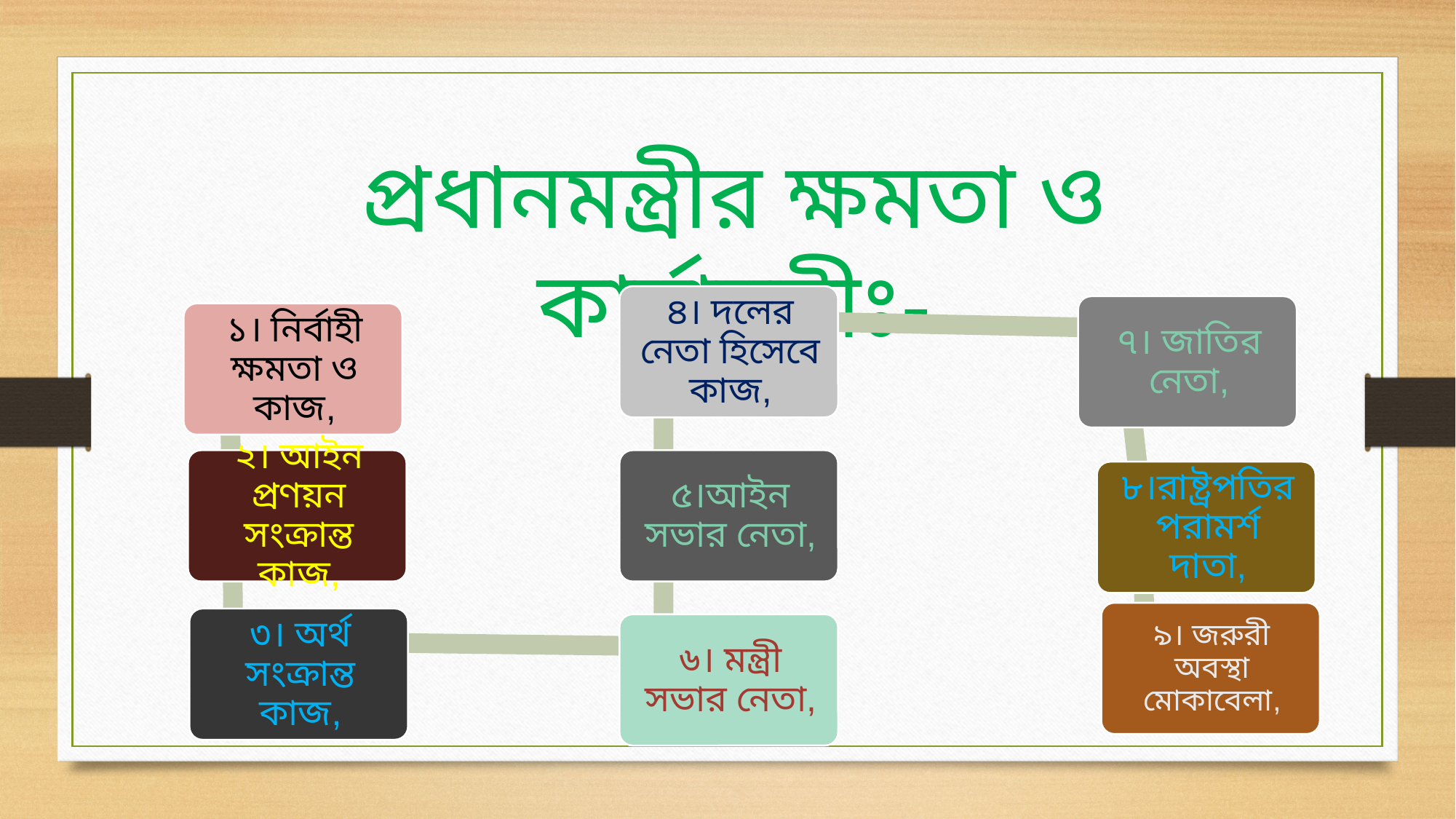

প্রধানমন্ত্রীর ক্ষমতা ও কার্যাবলীঃ-
১। নির্বাহী ক্ষমতা ও কাজ,
২। আইন প্রণয়ন সংক্রান্ত কাজ,
৩। অর্থ সংক্রান্ত কাজ,
৬। মন্ত্রী সভার নেতা,
৫।আইন সভার নেতা,
৪। দলের নেতা হিসেবে কাজ,
৭। জাতির নেতা,
৮।রাষ্ট্রপতির পরামর্শ দাতা,
৯। জরুরী অবস্থা মোকাবেলা,